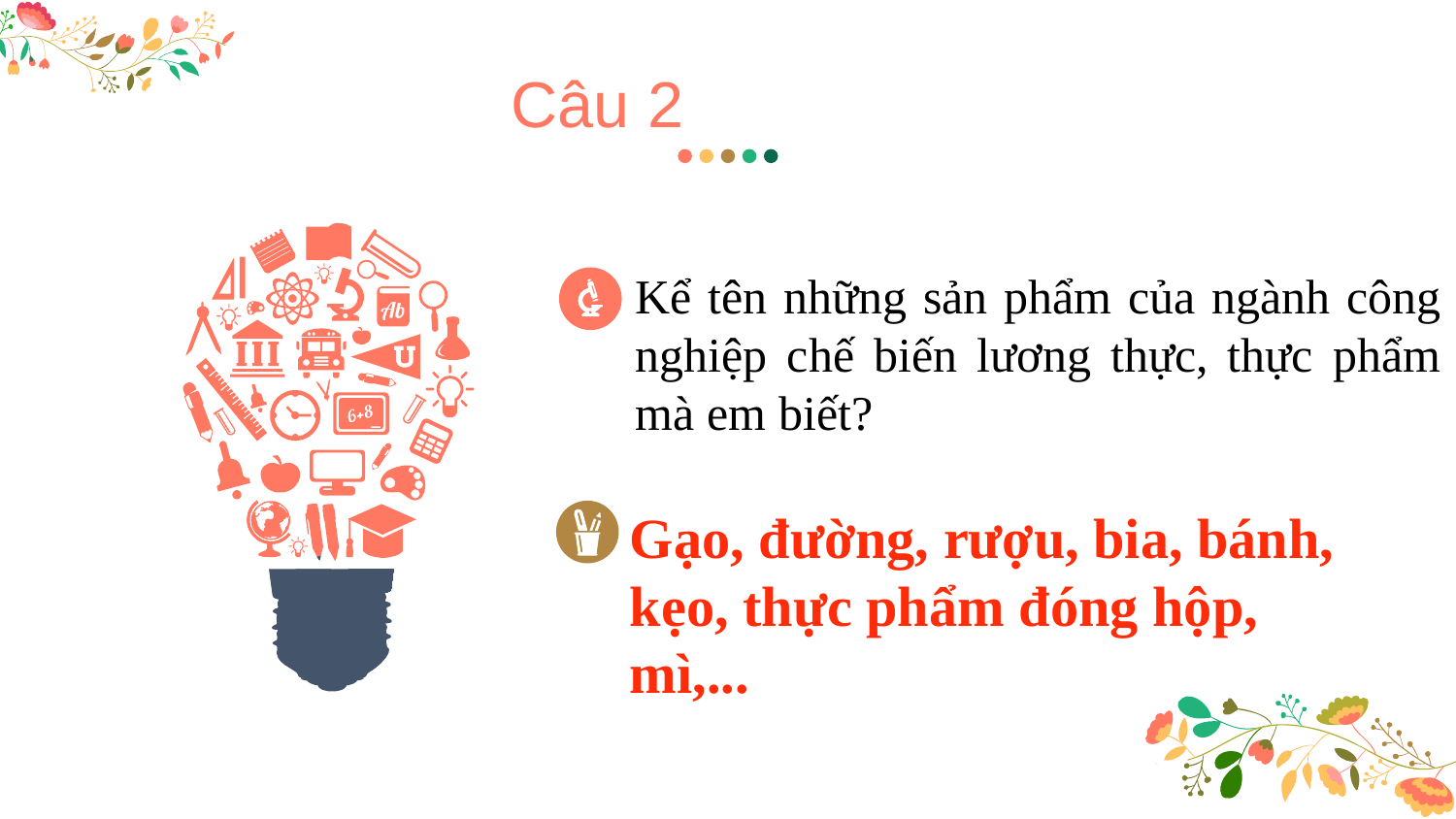

Câu 2

Kể tên những sản phẩm của ngành công nghiệp chế biến lương thực, thực phẩm mà em biết?

Gạo, đường, rượu, bia, bánh, kẹo, thực phẩm đóng hộp, mì,...